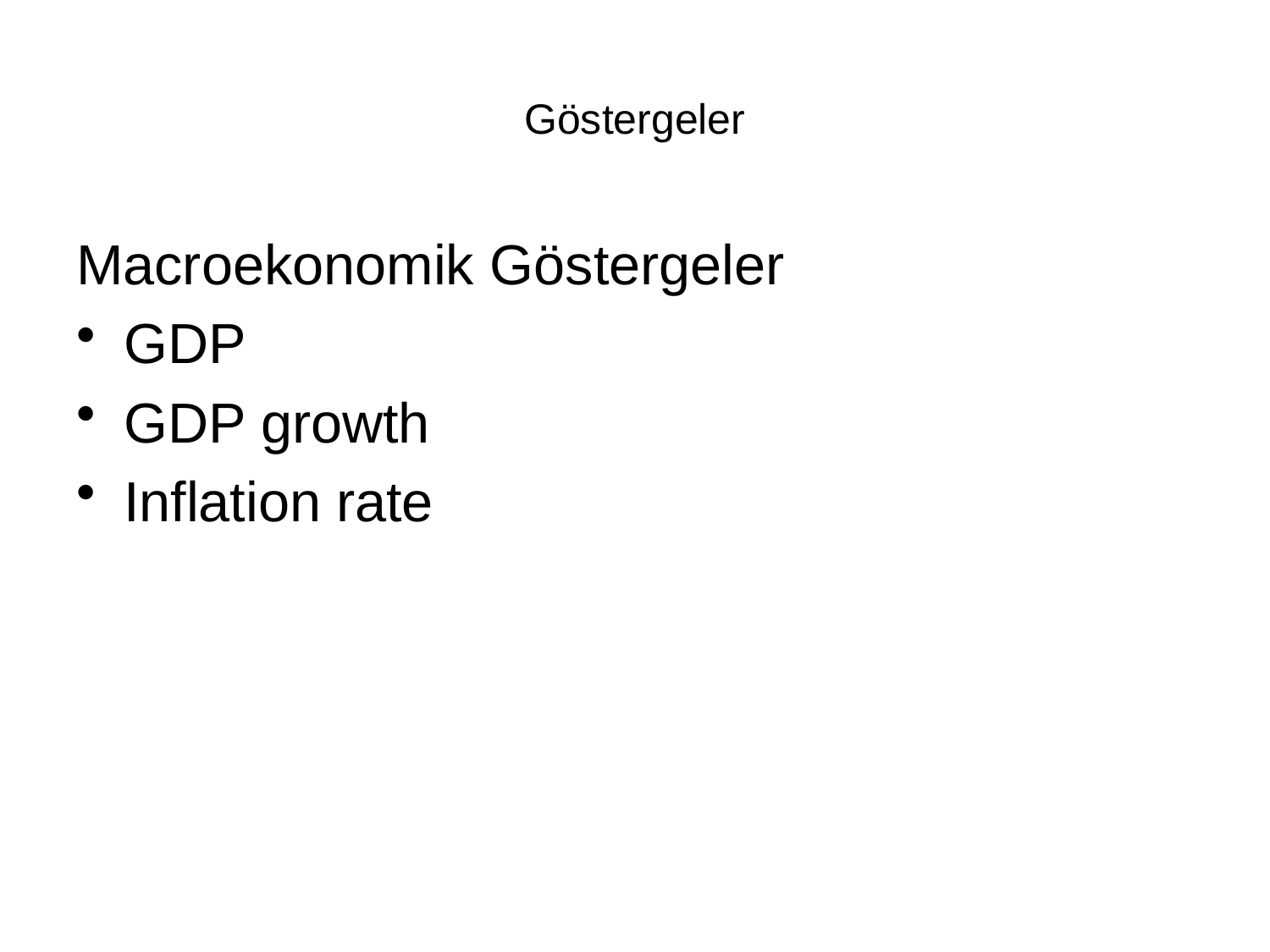

# Göstergeler
Macroekonomik Göstergeler
GDP
GDP growth
Inflation rate